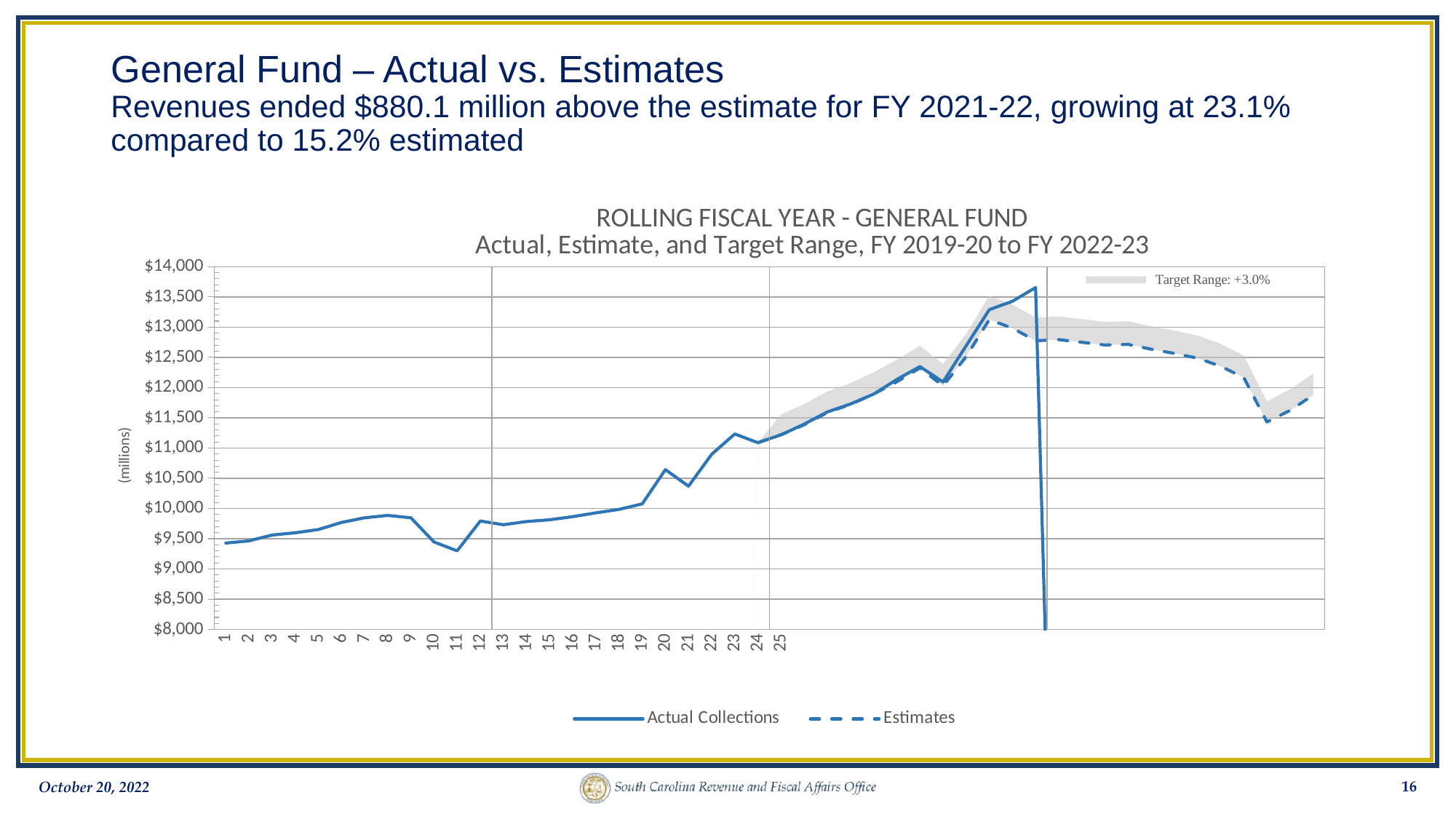

# General Fund – Actual vs. Estimates Revenues ended $880.1 million above the estimate for FY 2021-22, growing at 23.1% compared to 15.2% estimated

### Chart: ROLLING FISCAL YEAR - GENERAL FUND
Actual, Estimate, and Target Range, FY 2019-20 to FY 2022-23

| Category |  | Threshold Range |  |  | Y |
|---|---|---|---|---|---|
16
October 20, 2022